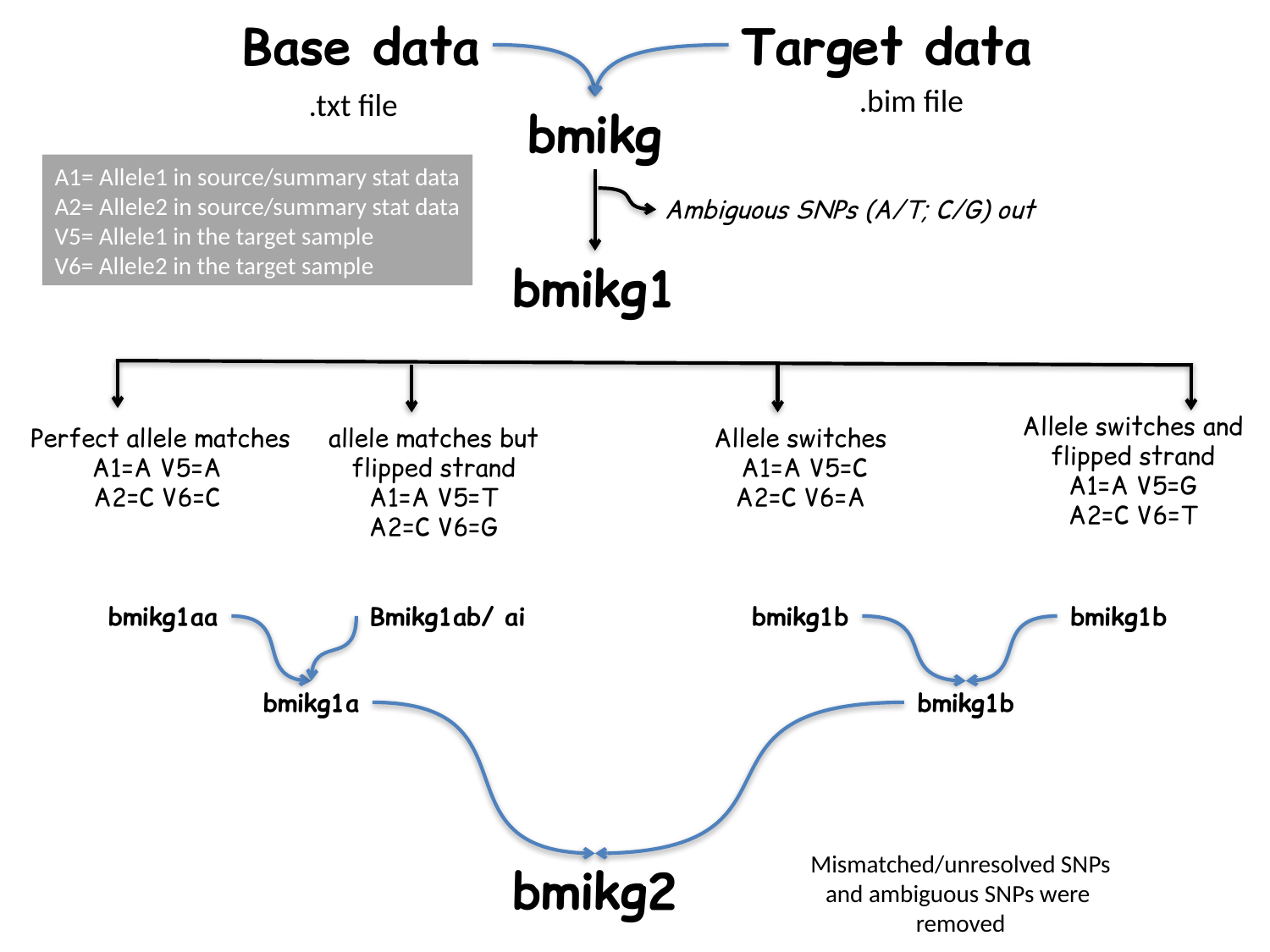

Base data
Target data
.bim file
.txt file
bmikg
Ambiguous SNPs (A/T; C/G) out
bmikg1
Perfect allele matches
A1=A V5=A
A2=C V6=C
allele matches but flipped strand
A1=A V5=T
A2=C V6=G
Allele switches
A1=A V5=C
A2=C V6=A
bmikg1aa
Bmikg1ab/ ai
bmikg1b
bmikg1b
bmikg1a
bmikg1b
bmikg2
Allele switches and flipped strand
A1=A V5=G
A2=C V6=T
A1= Allele1 in source/summary stat data
A2= Allele2 in source/summary stat data
V5= Allele1 in the target sample
V6= Allele2 in the target sample
Mismatched/unresolved SNPs and ambiguous SNPs were
removed